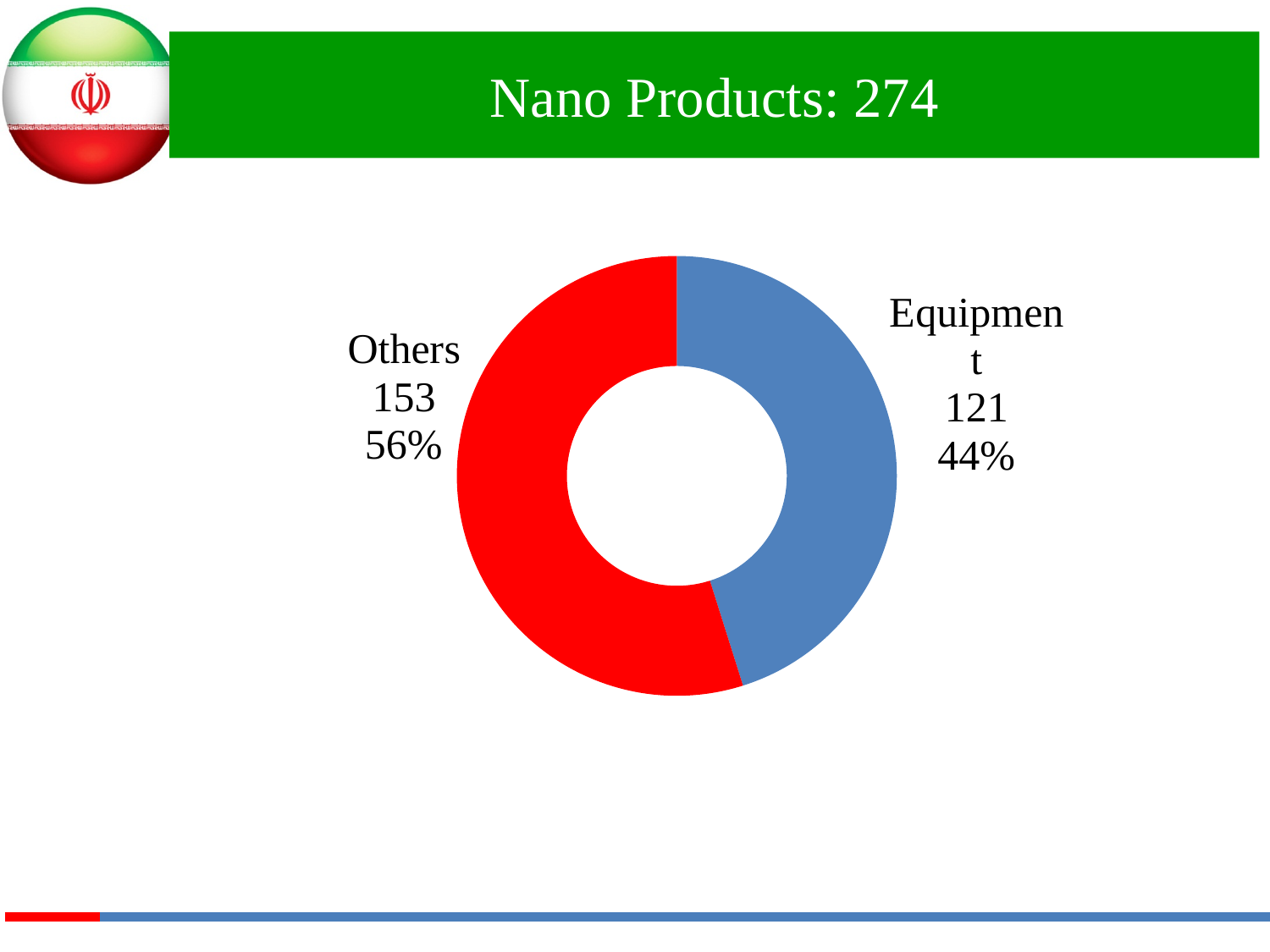

# Nano Products: 274

### Chart

| Category | 141 |
|---|---|
| Equipment | 116.0 |
| Other | 141.0 |